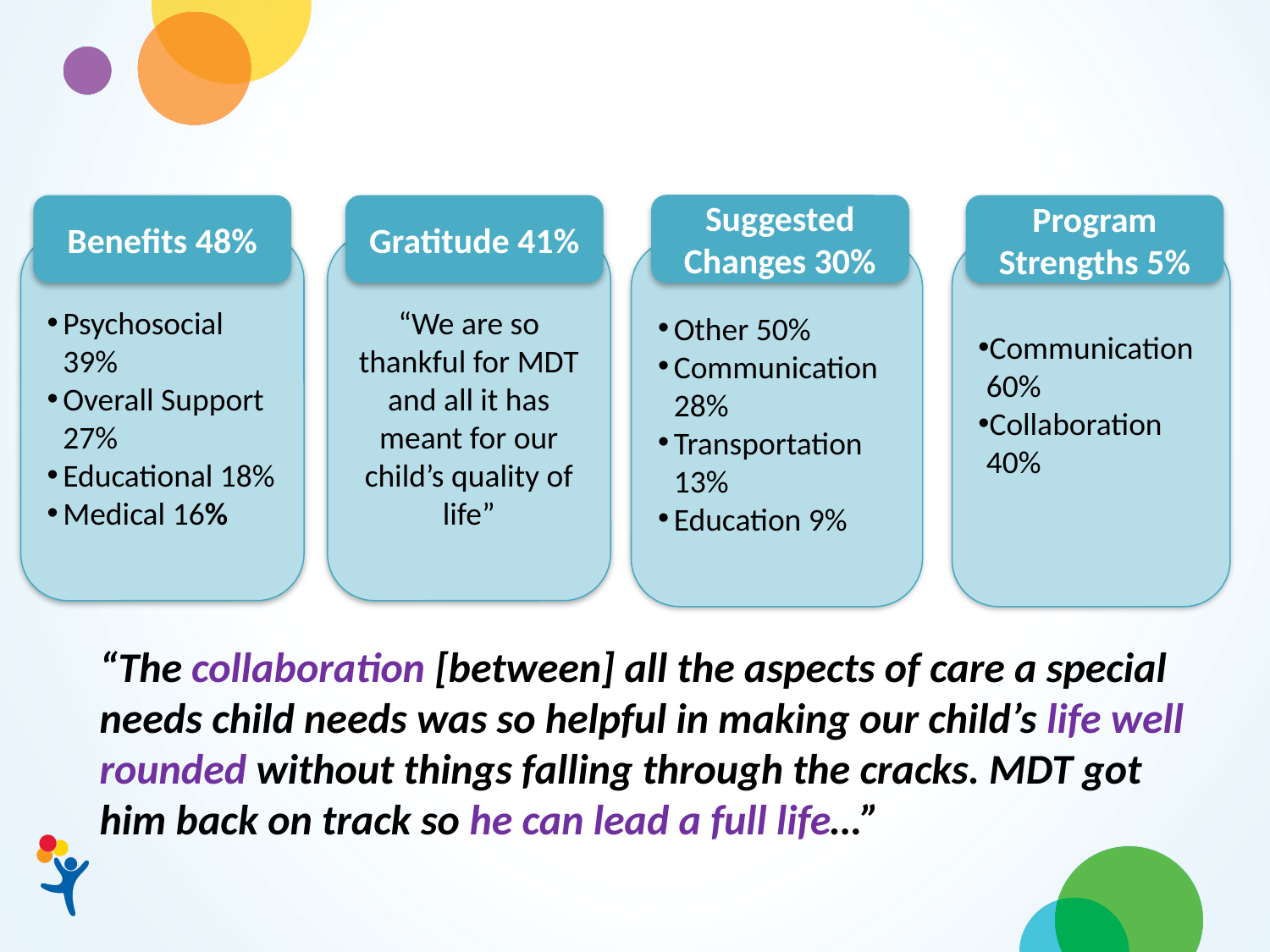

Suggested Changes 30%
Benefits 48%
Gratitude 41%
Program Strengths 5%
“We are so thankful for MDT and all it has meant for our child’s quality of life”
Psychosocial 39%
Overall Support 27%
Educational 18%
Medical 16%

Other 50%
Communication 28%
Transportation 13%
Education 9%
Communication 60%
Collaboration 40%

“The collaboration [between] all the aspects of care a special needs child needs was so helpful in making our child’s life well rounded without things falling through the cracks. MDT got him back on track so he can lead a full life…”